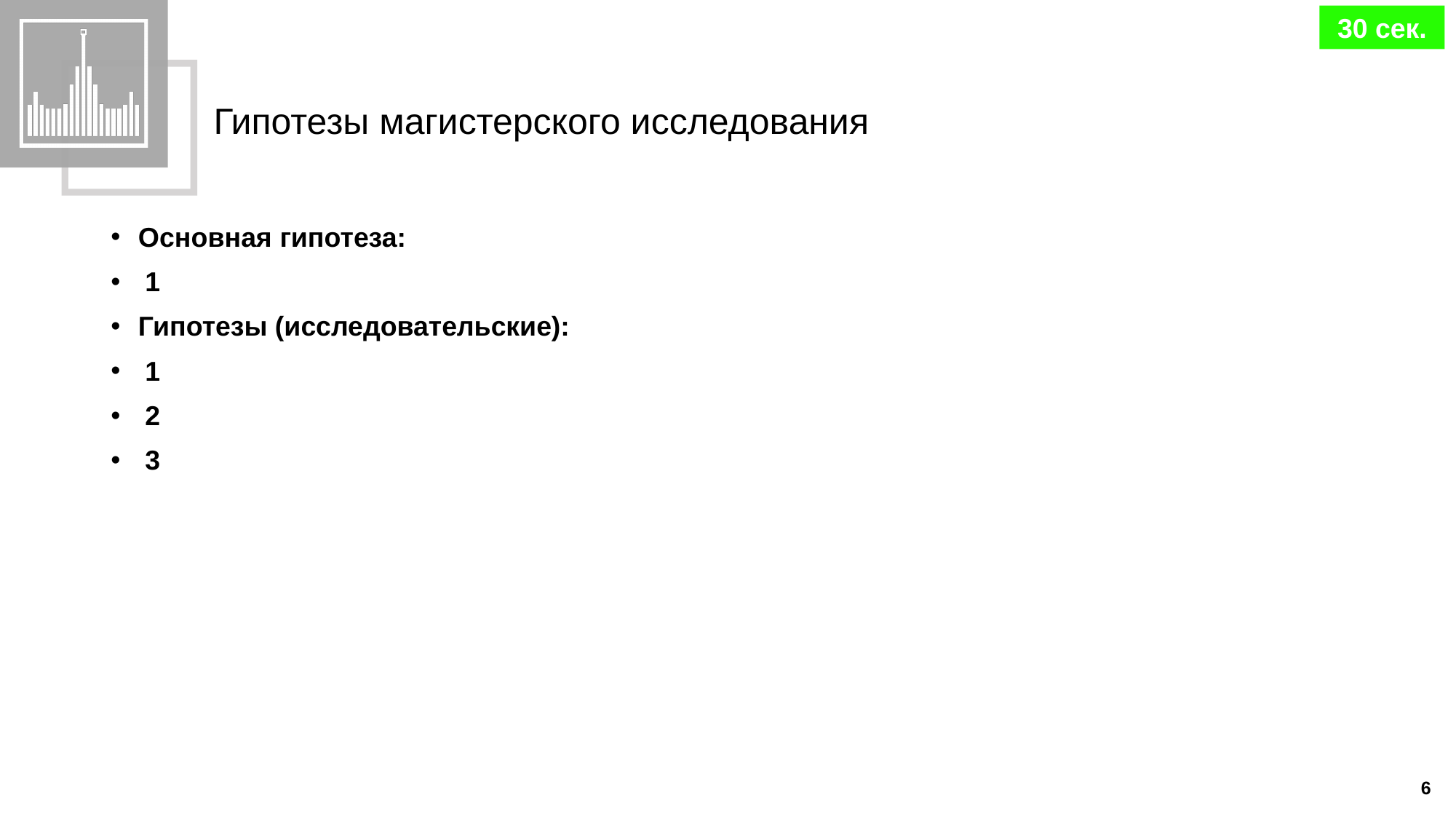

30 сек.
# Гипотезы магистерского исследования
Основная гипотеза:
1
Гипотезы (исследовательские):
1
2
3

6